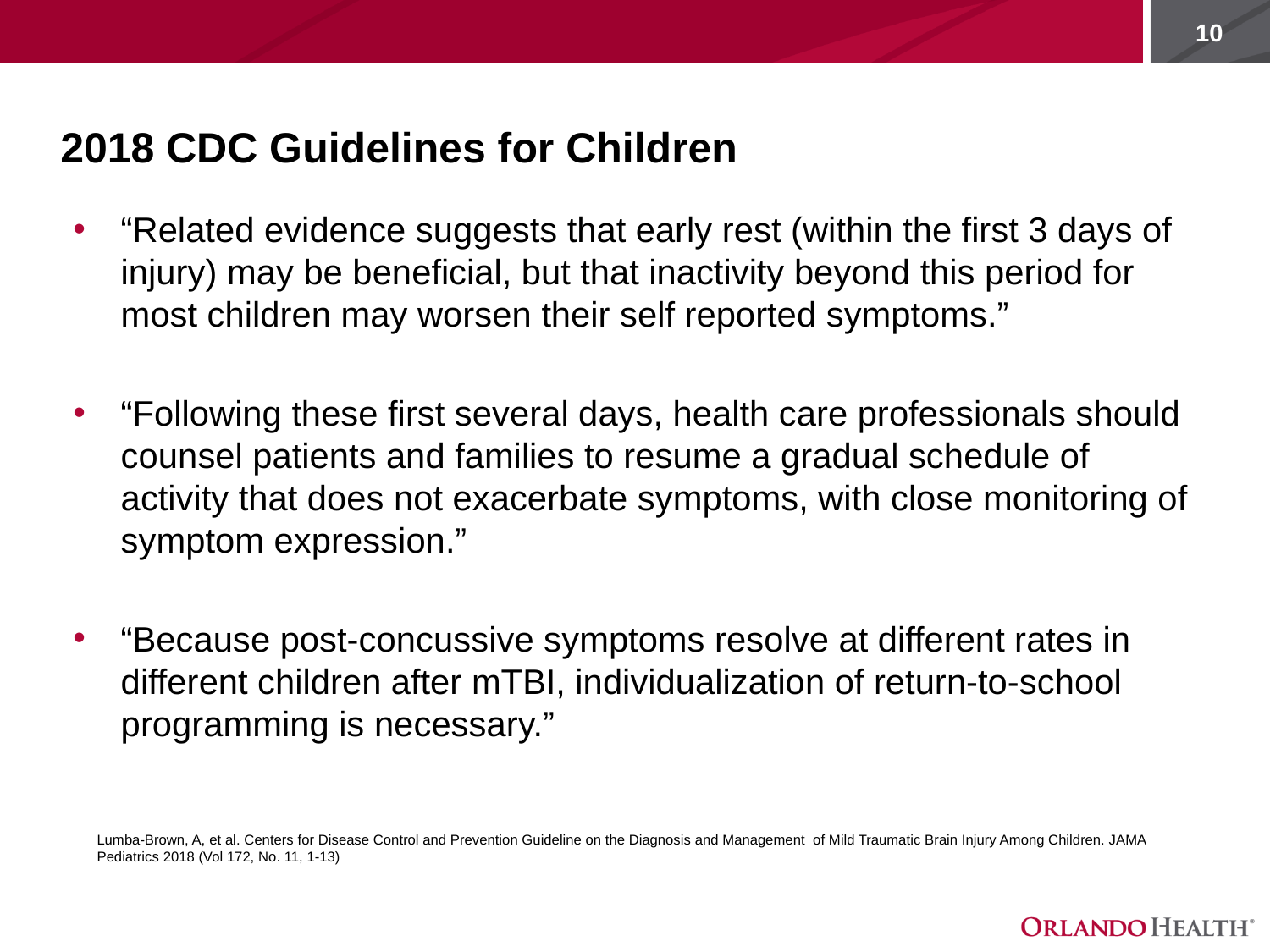

# 2018 CDC Guidelines for Children
“Related evidence suggests that early rest (within the first 3 days of injury) may be beneficial, but that inactivity beyond this period for most children may worsen their self reported symptoms.”

“Following these first several days, health care professionals should counsel patients and families to resume a gradual schedule of activity that does not exacerbate symptoms, with close monitoring of symptom expression.”

“Because post-concussive symptoms resolve at different rates in different children after mTBI, individualization of return-to-school programming is necessary.”

Lumba-Brown, A, et al. Centers for Disease Control and Prevention Guideline on the Diagnosis and Management  of Mild Traumatic Brain Injury Among Children. JAMA Pediatrics 2018 (Vol 172, No. 11, 1-13)